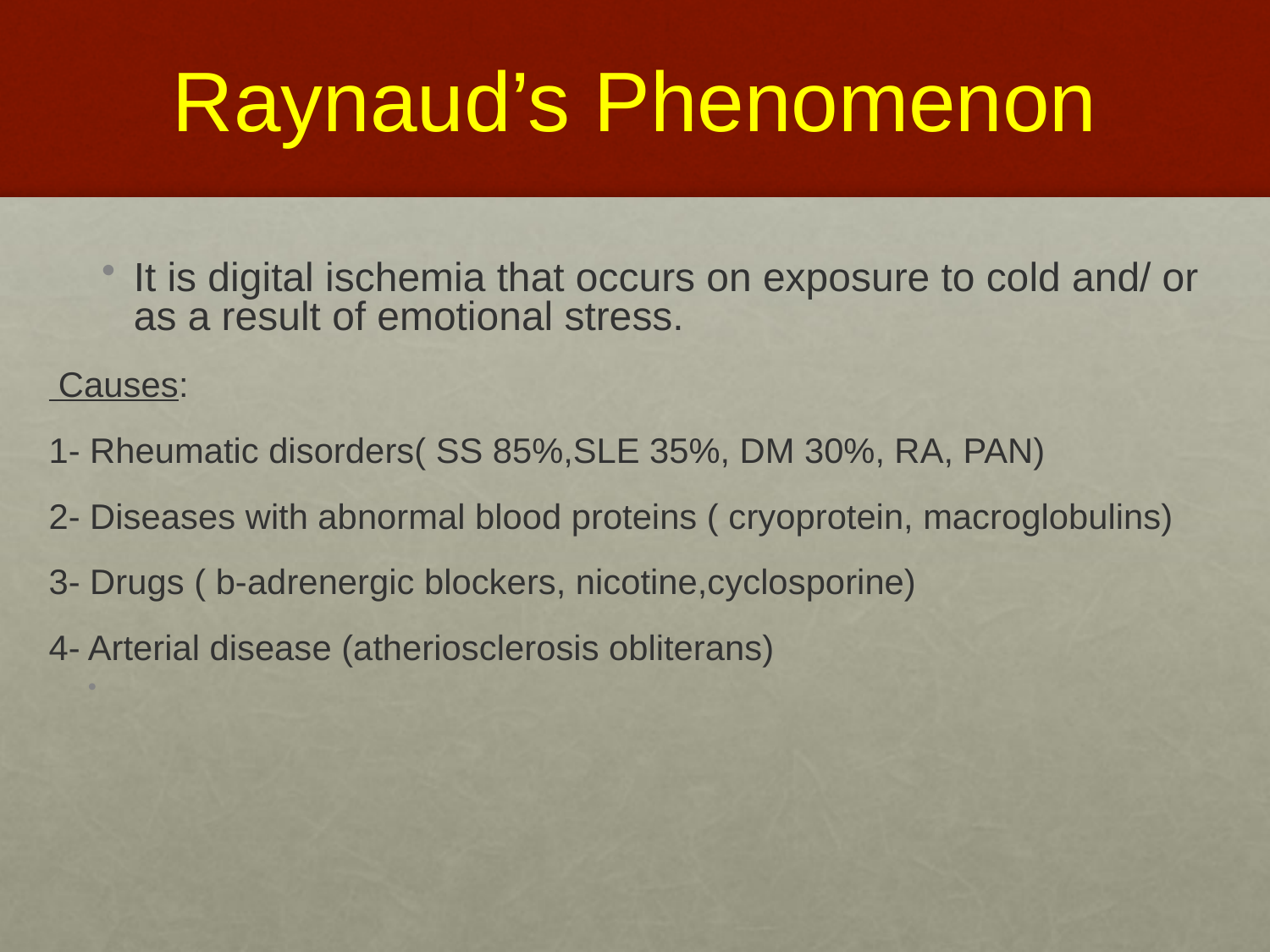

# Raynaud’s Phenomenon
It is digital ischemia that occurs on exposure to cold and/ or as a result of emotional stress.
 Causes:
1- Rheumatic disorders( SS 85%,SLE 35%, DM 30%, RA, PAN)
2- Diseases with abnormal blood proteins ( cryoprotein, macroglobulins)
3- Drugs ( b-adrenergic blockers, nicotine,cyclosporine)
4- Arterial disease (atheriosclerosis obliterans)